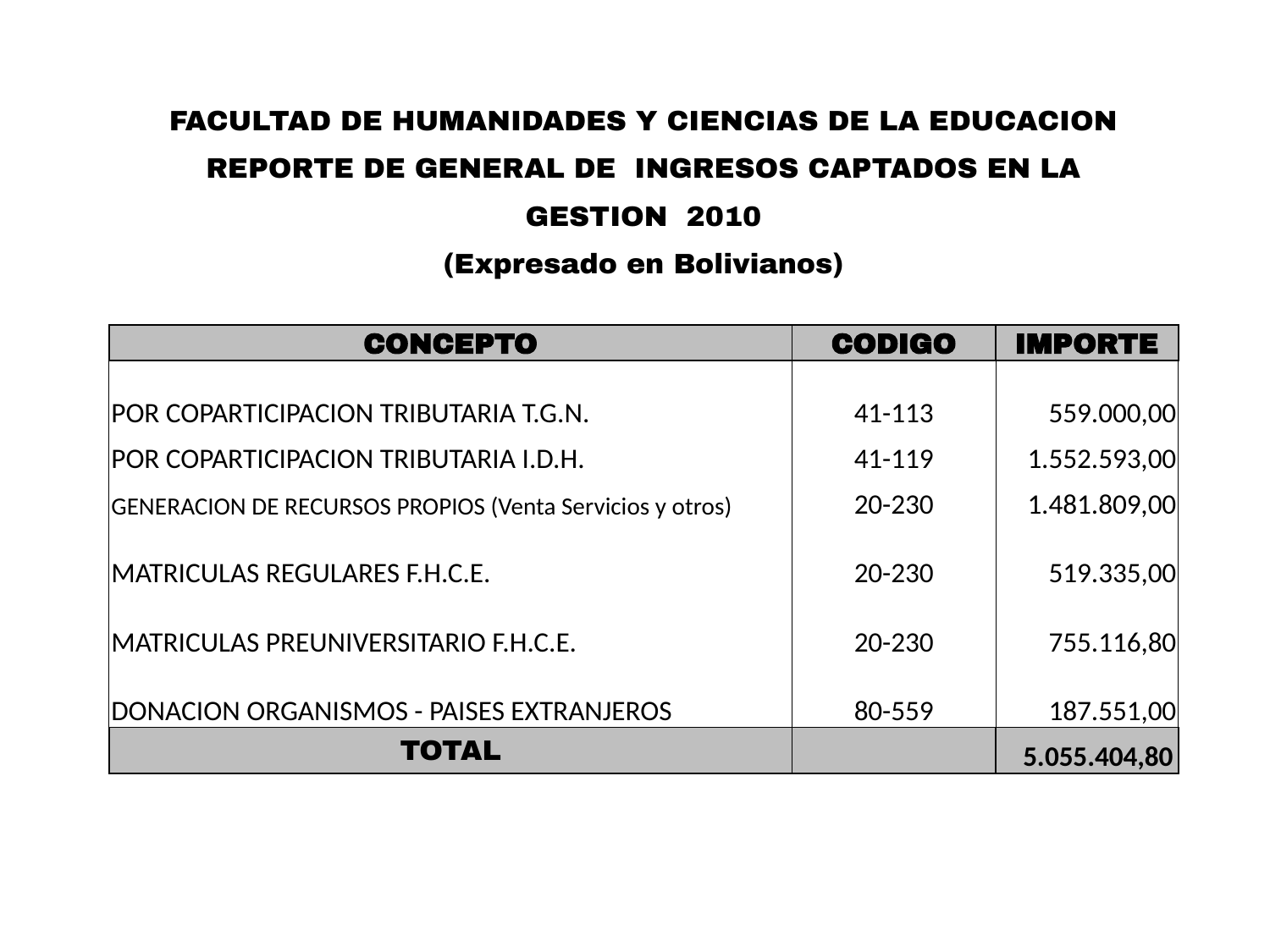

| FACULTAD DE HUMANIDADES Y CIENCIAS DE LA EDUCACION |  |  |
| --- | --- | --- |
| REPORTE DE GENERAL DE INGRESOS CAPTADOS EN LA |  |  |
| GESTION 2010 |  |  |
| (Expresado en Bolivianos) |  |  |
|  |  |  |
| CONCEPTO | CODIGO | IMPORTE |
| POR COPARTICIPACION TRIBUTARIA T.G.N. | 41-113 | 559.000,00 |
| POR COPARTICIPACION TRIBUTARIA I.D.H. | 41-119 | 1.552.593,00 |
| GENERACION DE RECURSOS PROPIOS (Venta Servicios y otros) | 20-230 | 1.481.809,00 |
| MATRICULAS REGULARES F.H.C.E. | 20-230 | 519.335,00 |
| MATRICULAS PREUNIVERSITARIO F.H.C.E. | 20-230 | 755.116,80 |
| DONACION ORGANISMOS - PAISES EXTRANJEROS | 80-559 | 187.551,00 |
| TOTAL |  | 5.055.404,80 |